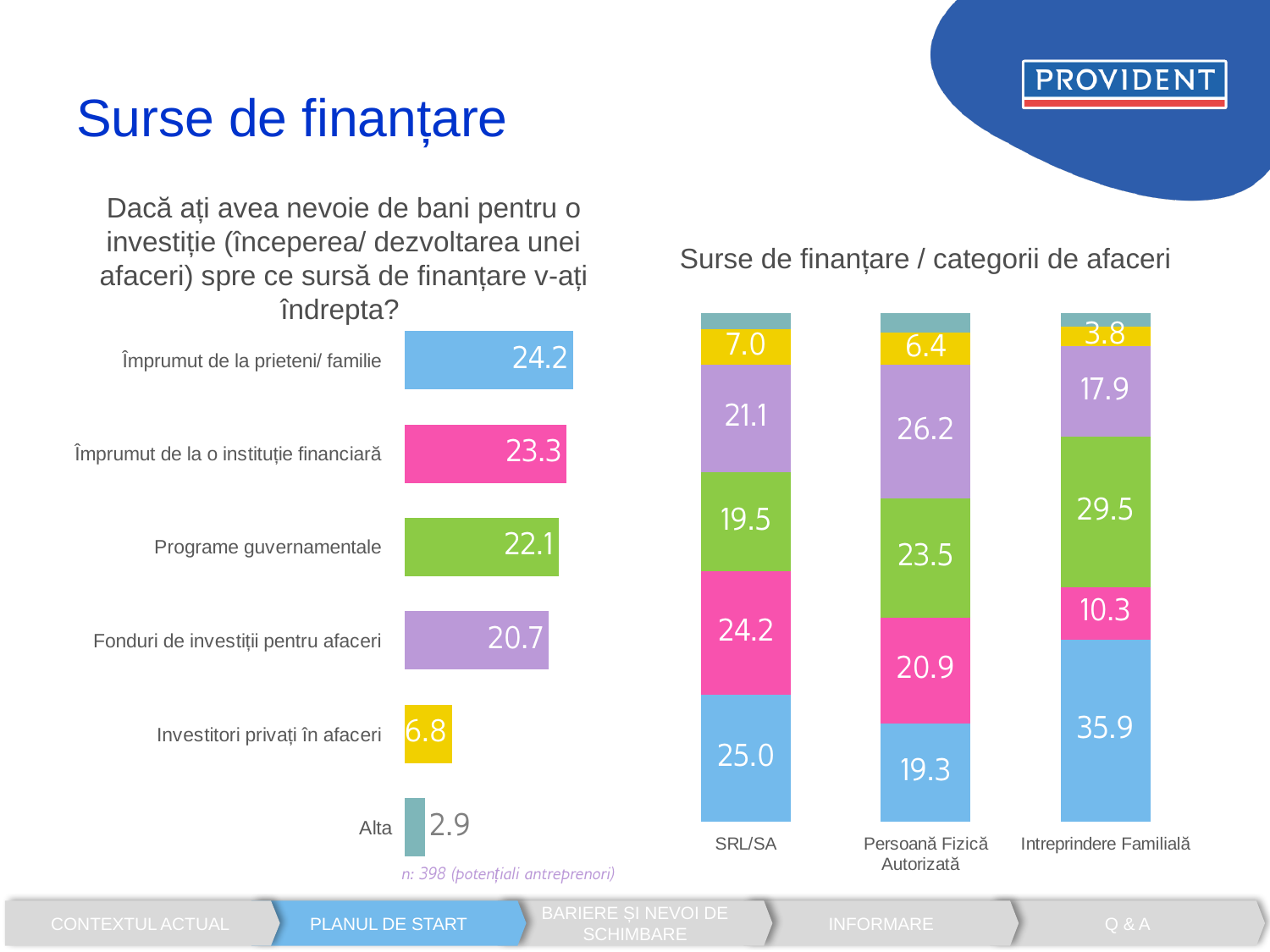

# Surse de finanțare
Dacă ați avea nevoie de bani pentru o investiție (începerea/ dezvoltarea unei afaceri) spre ce sursă de finanțare v-ați îndrepta?
Surse de finanțare / categorii de afaceri

### Chart

| Category | If you would need funding for an investment (starting or maintaining a business) to what funding source would you turn to? |
|---|---|
| Alta | 2.9 |
| Investitori privați în afaceri   | 6.8 |
| Fonduri de investiții pentru afaceri   | 20.7 |
| Programe guvernamentale   | 22.1 |
| Împrumut de la o instituție financiară   | 23.3 |
| Împrumut de la prieteni/ familie   | 24.2 |

### Chart

| Category | Imprumut de la prieteni/ familie   | Imprumut de la o institutie financiară   | Programe guvernamentale   | Fonduri de investiţii pentru afaceri   | Investitori privaţi în afaceri   | Alta |
|---|---|---|---|---|---|---|
| Intreprindere Familială   | 35.9 | 10.3 | 29.5 | 17.9 | 3.8 | 2.6 |
| Persoană Fizică Autorizată   | 19.3 | 20.9 | 23.5 | 26.2 | 6.4 | 3.7 |
| SRL/SA | 25.0 | 24.2 | 19.5 | 21.1 | 7.0 | 3.1 |
n: 398 (potențiali antreprenori)
CONTEXTUL ACTUAL
PLANUL DE START
BARIERE ȘI NEVOI DE SCHIMBARE
INFORMARE
Q & A